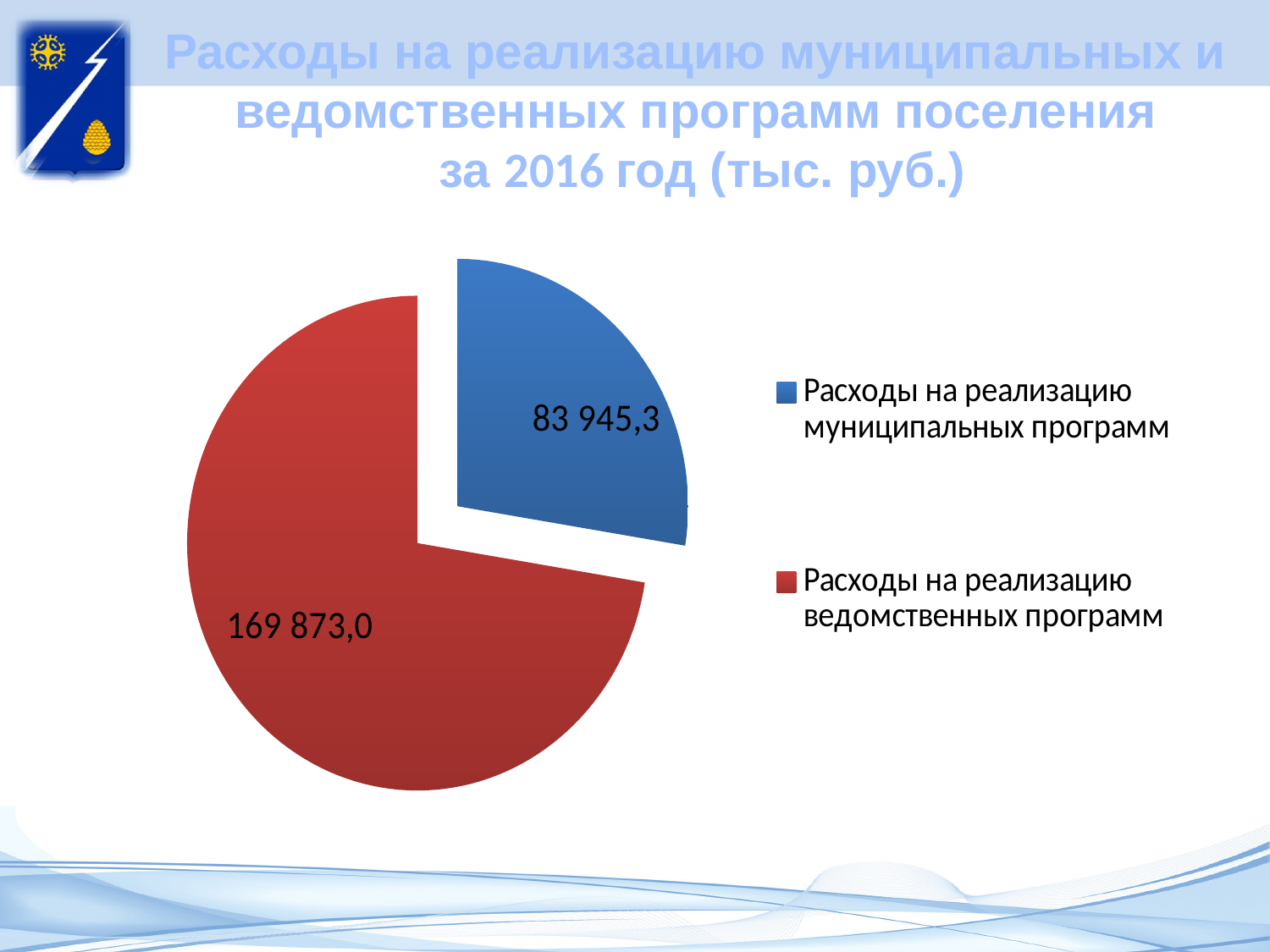

Расходы на реализацию муниципальных и ведомственных программ поселения
 за 2016 год (тыс. руб.)

### Chart

| Category | Столбец1 |
|---|---|
| Расходы на реализацию муниципальных программ | 54799.3 |
| Расходы на реализацию ведомственных программ | 144130.3 |